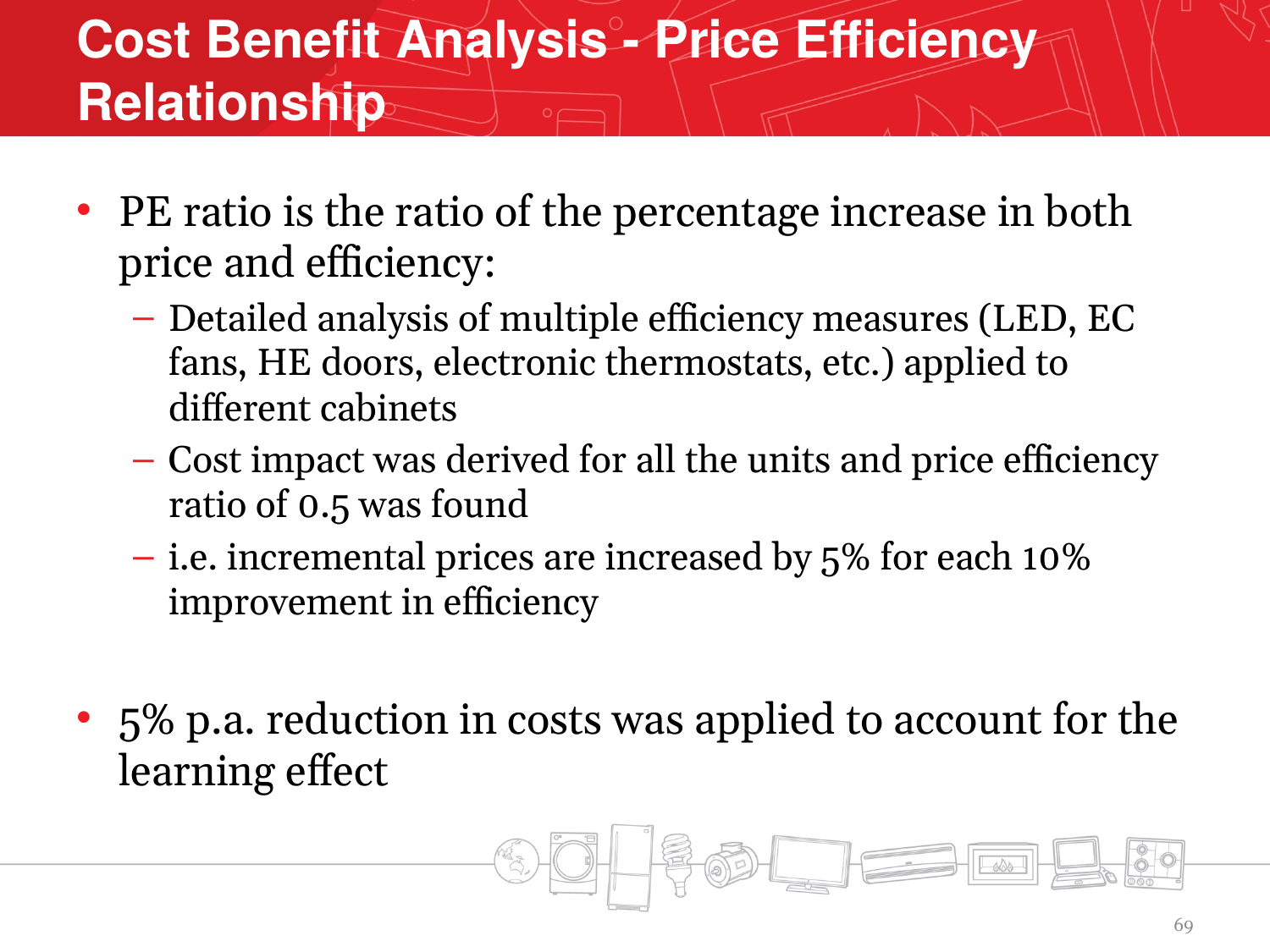

# Cost Benefit Analysis - Price Efficiency Relationship
PE ratio is the ratio of the percentage increase in both price and efficiency:
Detailed analysis of multiple efficiency measures (LED, EC fans, HE doors, electronic thermostats, etc.) applied to different cabinets
Cost impact was derived for all the units and price efficiency ratio of 0.5 was found
i.e. incremental prices are increased by 5% for each 10% improvement in efficiency

5% p.a. reduction in costs was applied to account for the learning effect
69